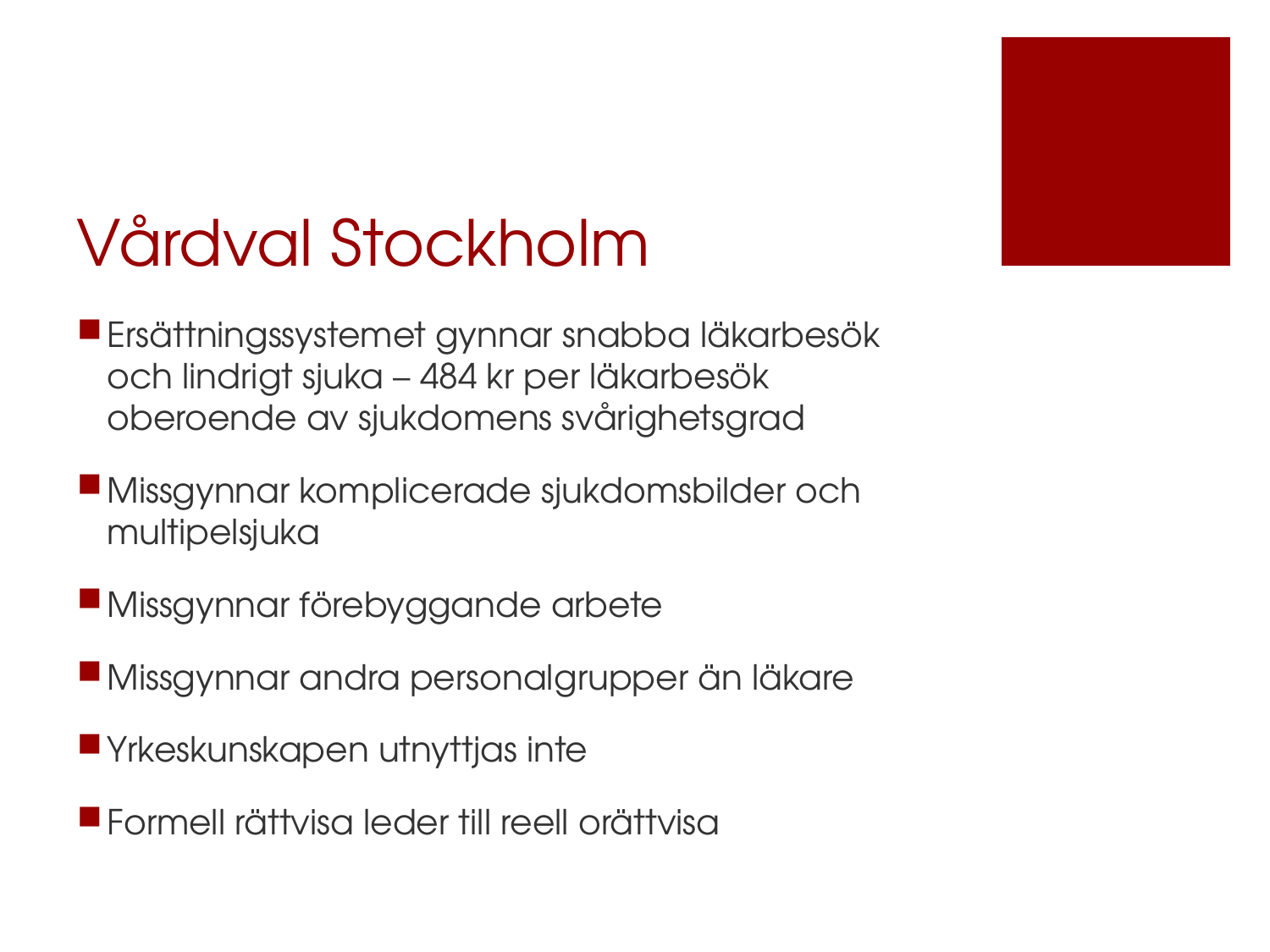

# Vårdval Stockholm
Ersättningssystemet gynnar snabba läkarbesök och lindrigt sjuka – 484 kr per läkarbesök oberoende av sjukdomens svårighetsgrad
Missgynnar komplicerade sjukdomsbilder och multipelsjuka
Missgynnar förebyggande arbete
Missgynnar andra personalgrupper än läkare
Yrkeskunskapen utnyttjas inte
Formell rättvisa leder till reell orättvisa